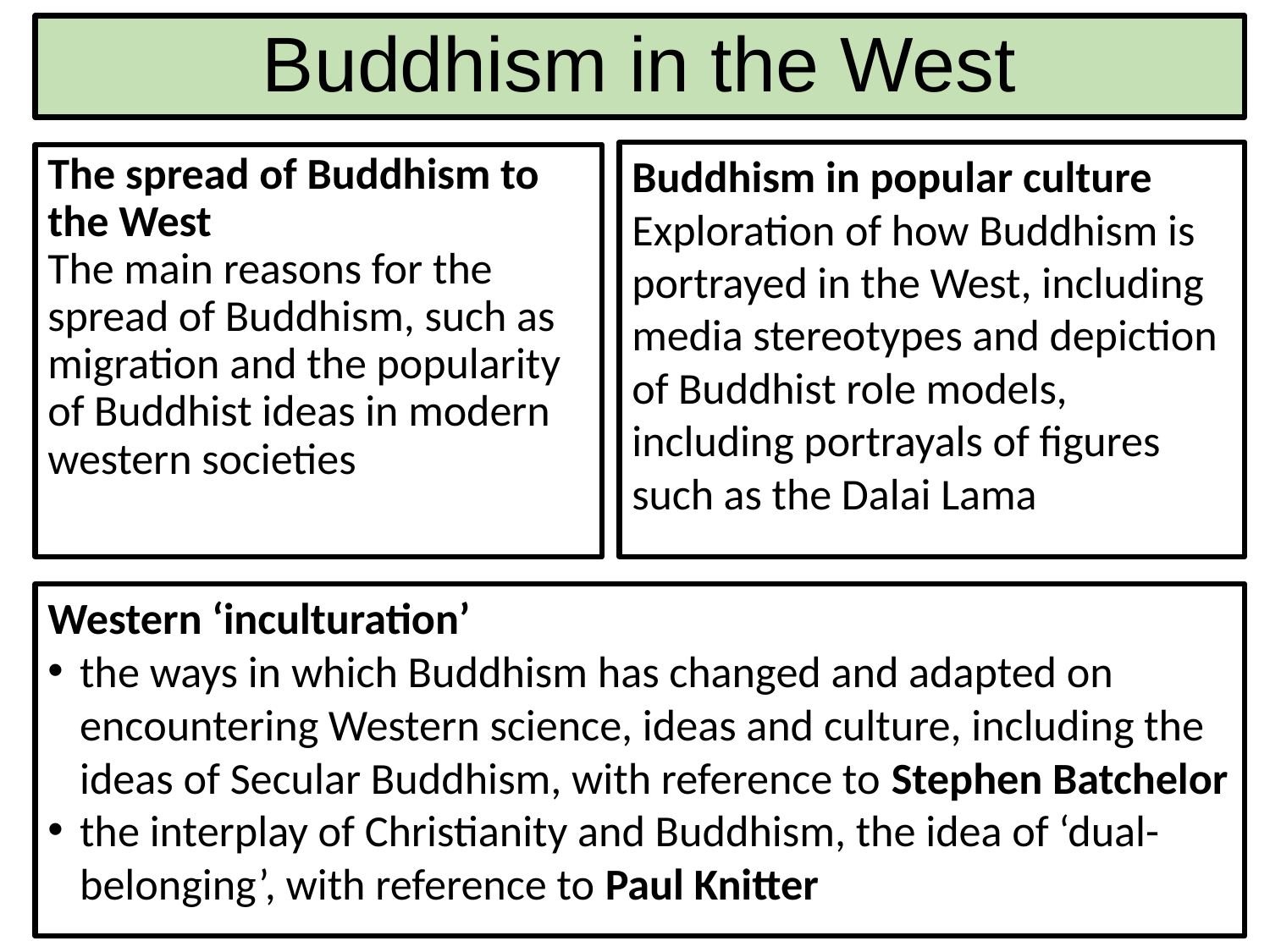

# Buddhism in the West
Buddhism in popular culture
Exploration of how Buddhism is portrayed in the West, including media stereotypes and depiction of Buddhist role models, including portrayals of figures such as the Dalai Lama

The spread of Buddhism to the West
The main reasons for the spread of Buddhism, such as migration and the popularity of Buddhist ideas in modern western societies

Western ‘inculturation’
the ways in which Buddhism has changed and adapted on encountering Western science, ideas and culture, including the ideas of Secular Buddhism, with reference to Stephen Batchelor
the interplay of Christianity and Buddhism, the idea of ‘dual-belonging’, with reference to Paul Knitter